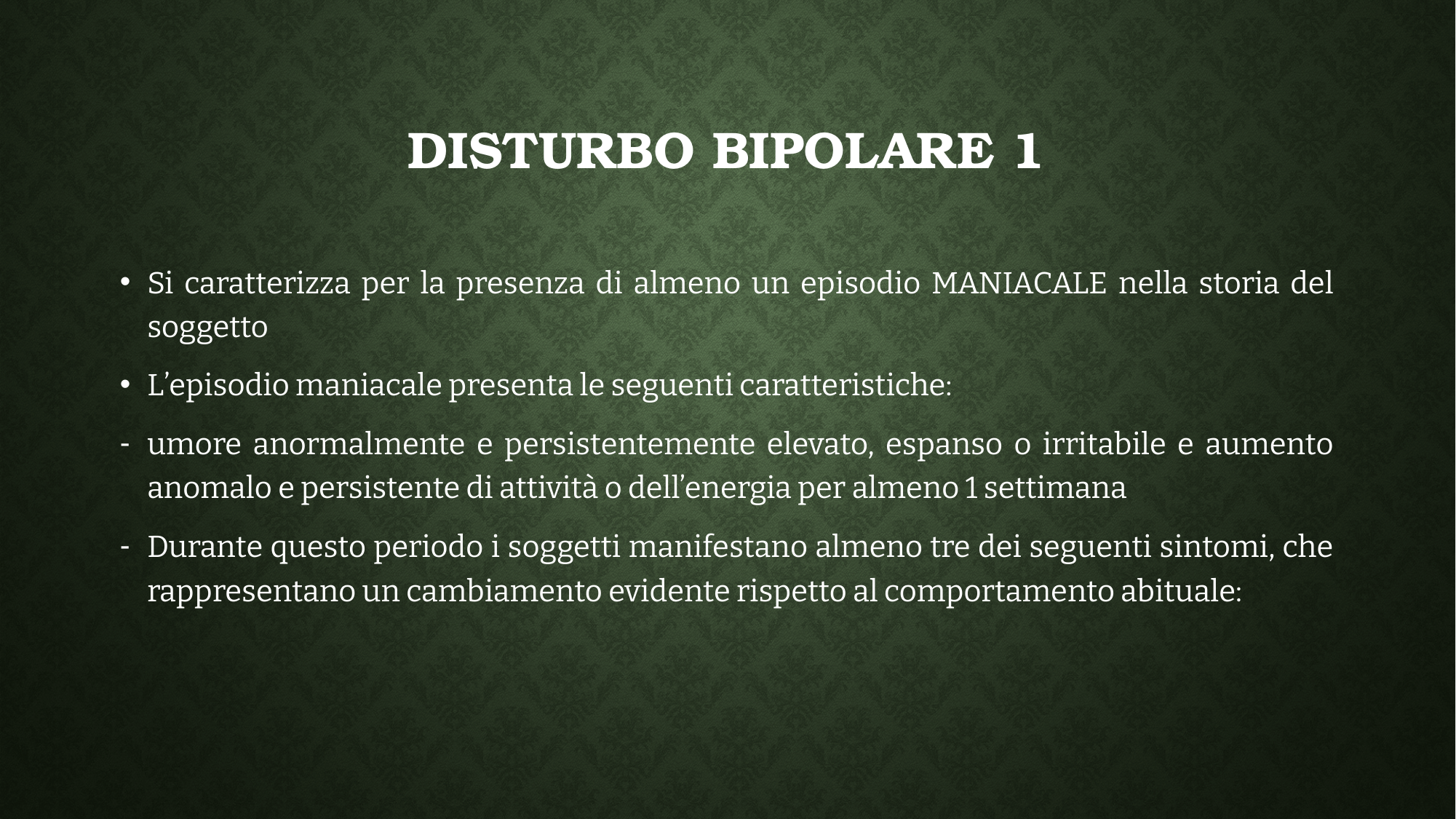

# Disturbo bipolare 1
Si caratterizza per la presenza di almeno un episodio MANIACALE nella storia del soggetto
L’episodio maniacale presenta le seguenti caratteristiche:
umore anormalmente e persistentemente elevato, espanso o irritabile e aumento anomalo e persistente di attività o dell’energia per almeno 1 settimana
Durante questo periodo i soggetti manifestano almeno tre dei seguenti sintomi, che rappresentano un cambiamento evidente rispetto al comportamento abituale: